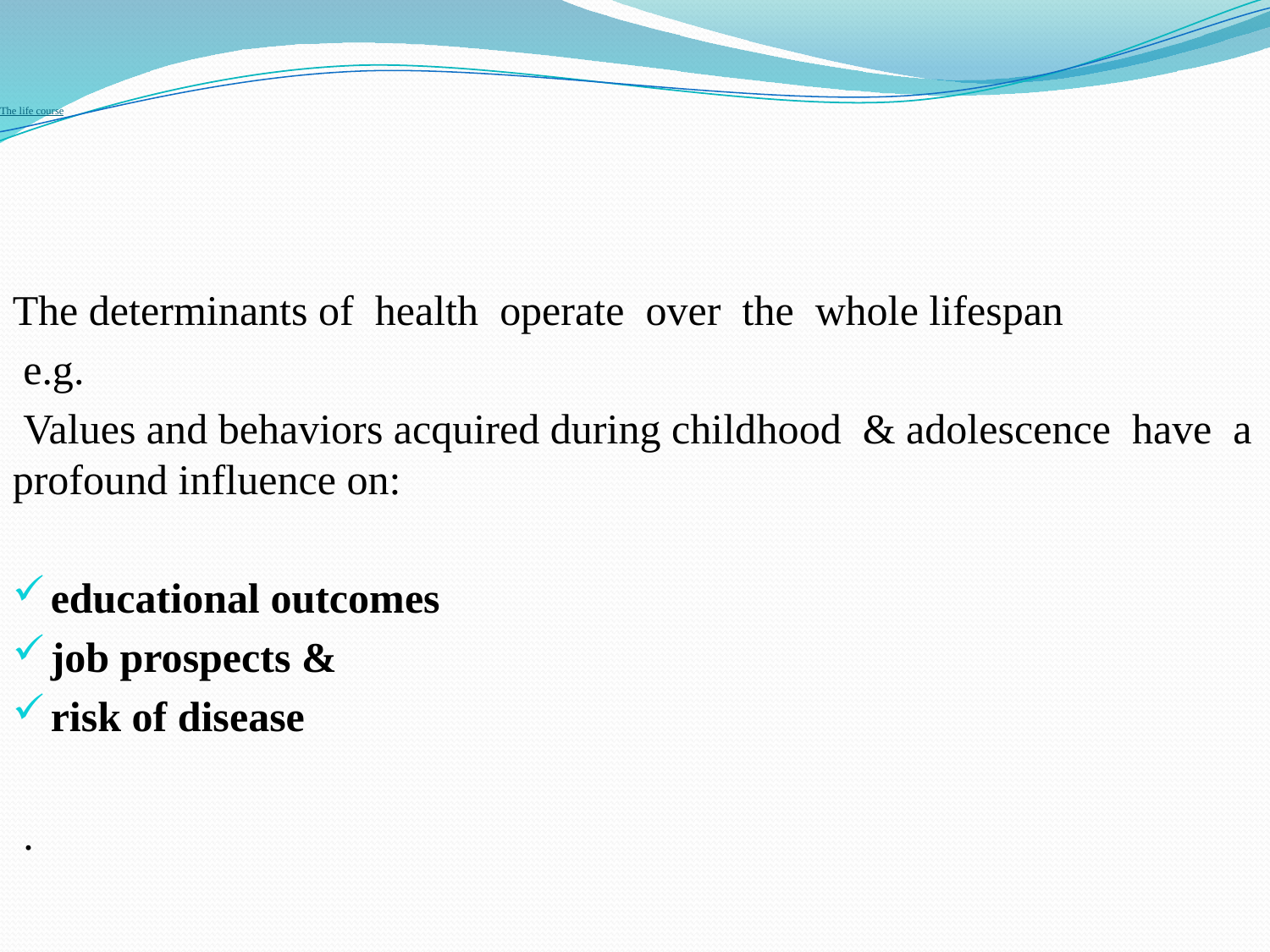

# The life course

The determinants of  health  operate  over  the  whole lifespan
 e.g.
 Values and behaviors acquired during child­hood  & adolescence  have  a profound influence on:

educational outcomes
job prospects &
risk of disease

 .